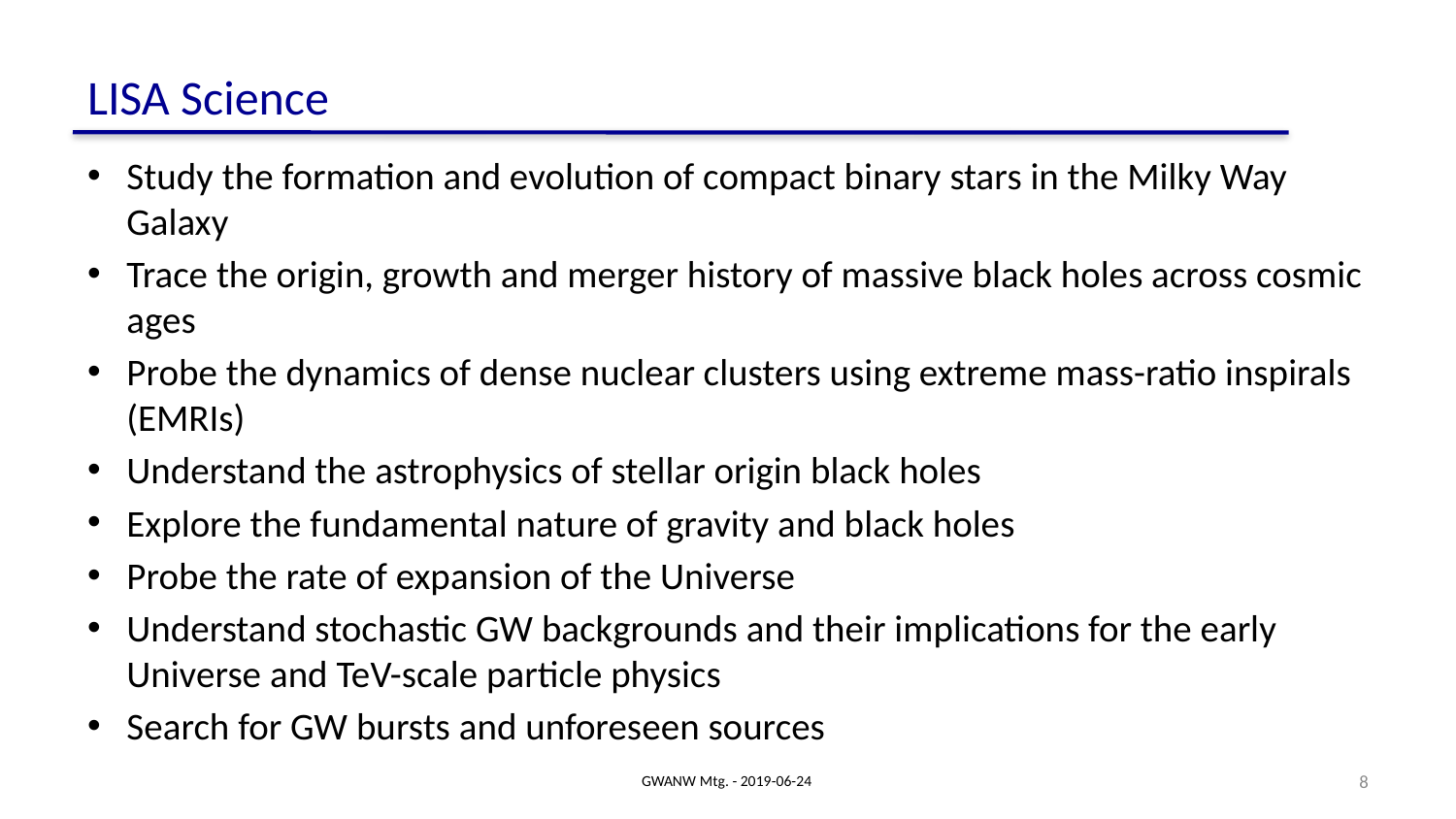

# LISA Science
Study the formation and evolution of compact binary stars in the Milky Way Galaxy
Trace the origin, growth and merger history of massive black holes across cosmic ages
Probe the dynamics of dense nuclear clusters using extreme mass-ratio inspirals (EMRIs)
Understand the astrophysics of stellar origin black holes
Explore the fundamental nature of gravity and black holes
Probe the rate of expansion of the Universe
Understand stochastic GW backgrounds and their implications for the early Universe and TeV-scale particle physics
Search for GW bursts and unforeseen sources
GWANW Mtg. - 2019-06-24
8